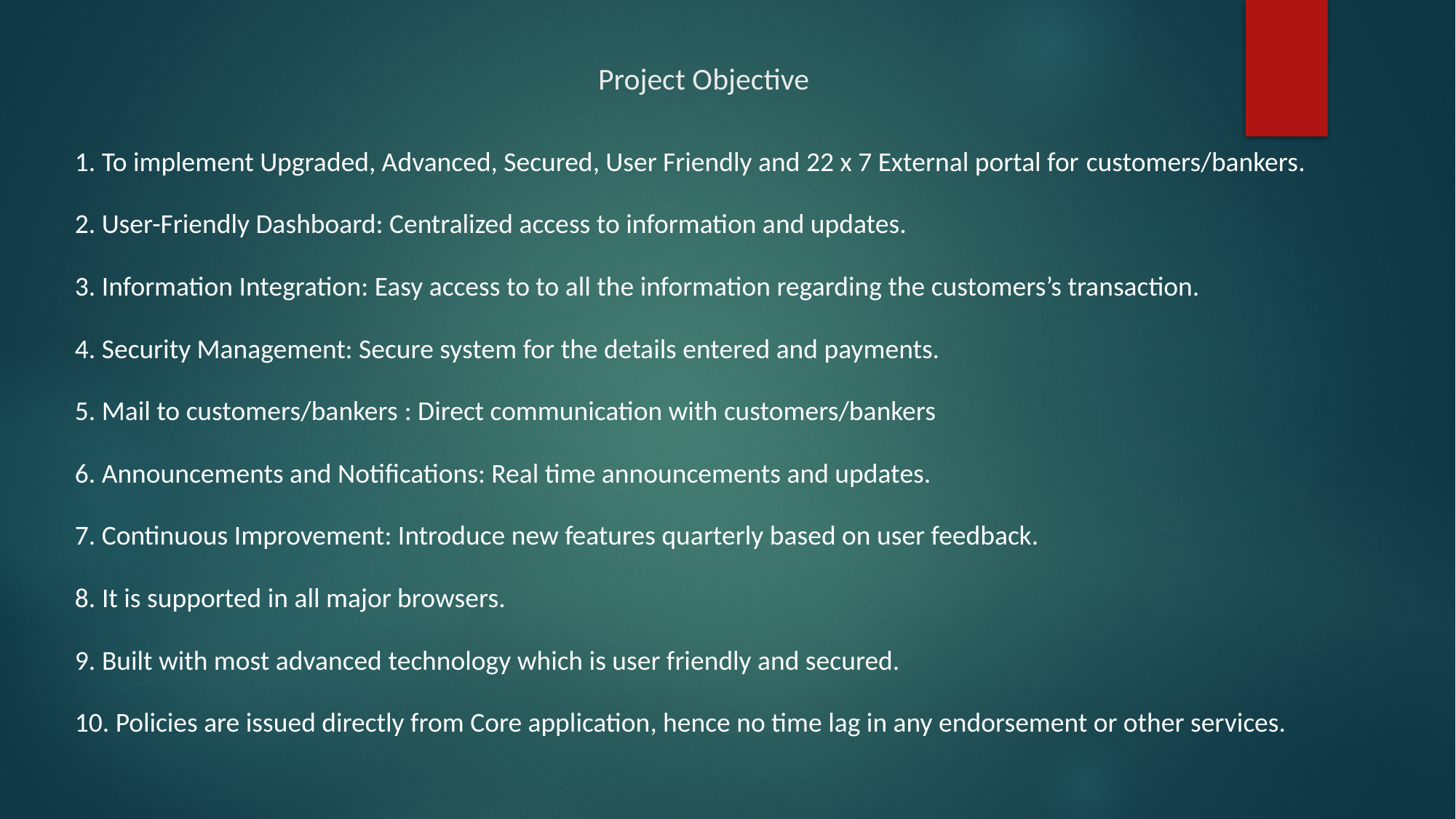

# Project Objective
1. To implement Upgraded, Advanced, Secured, User Friendly and 22 x 7 External portal for customers/bankers.
2. User-Friendly Dashboard: Centralized access to information and updates.
3. Information Integration: Easy access to to all the information regarding the customers’s transaction.
4. Security Management: Secure system for the details entered and payments.
5. Mail to customers/bankers : Direct communication with customers/bankers
6. Announcements and Notifications: Real time announcements and updates.
7. Continuous Improvement: Introduce new features quarterly based on user feedback.
8. It is supported in all major browsers.
9. Built with most advanced technology which is user friendly and secured.
10. Policies are issued directly from Core application, hence no time lag in any endorsement or other services.